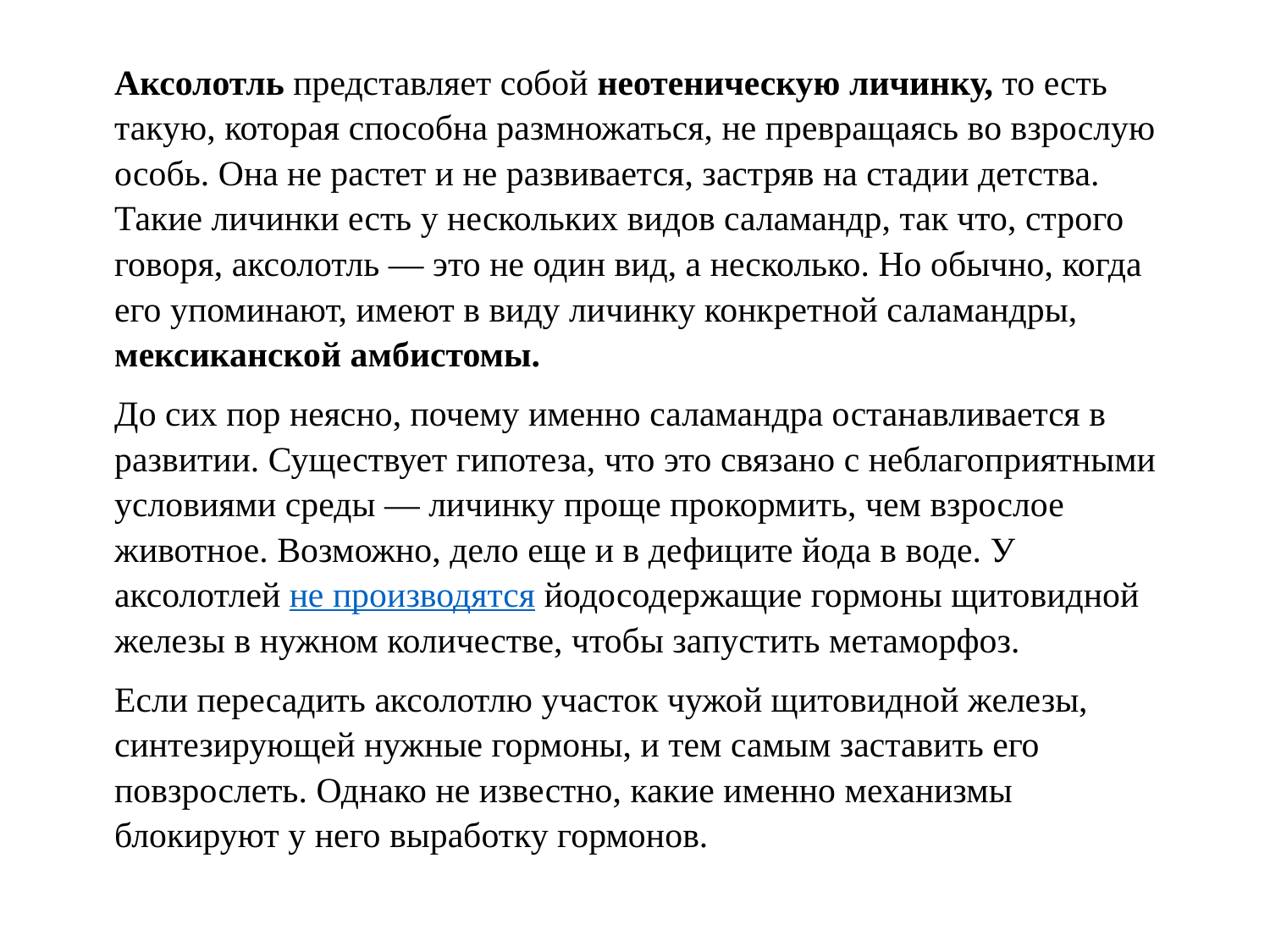

Аксолотль представляет собой неотеническую личинку, то есть такую, которая способна размножаться, не превращаясь во взрослую особь. Она не растет и не развивается, застряв на стадии детства. Такие личинки есть у нескольких видов саламандр, так что, строго говоря, аксолотль — это не один вид, а несколько. Но обычно, когда его упоминают, имеют в виду личинку конкретной саламандры, мексиканской амбистомы.
До сих пор неясно, почему именно саламандра останавливается в развитии. Существует гипотеза, что это связано с неблагоприятными условиями среды — личинку проще прокормить, чем взрослое животное. Возможно, дело еще и в дефиците йода в воде. У аксолотлей не производятся йодосодержащие гормоны щитовидной железы в нужном количестве, чтобы запустить метаморфоз.
Если пересадить аксолотлю участок чужой щитовидной железы, синтезирующей нужные гормоны, и тем самым заставить его повзрослеть. Однако не известно, какие именно механизмы блокируют у него выработку гормонов.
#